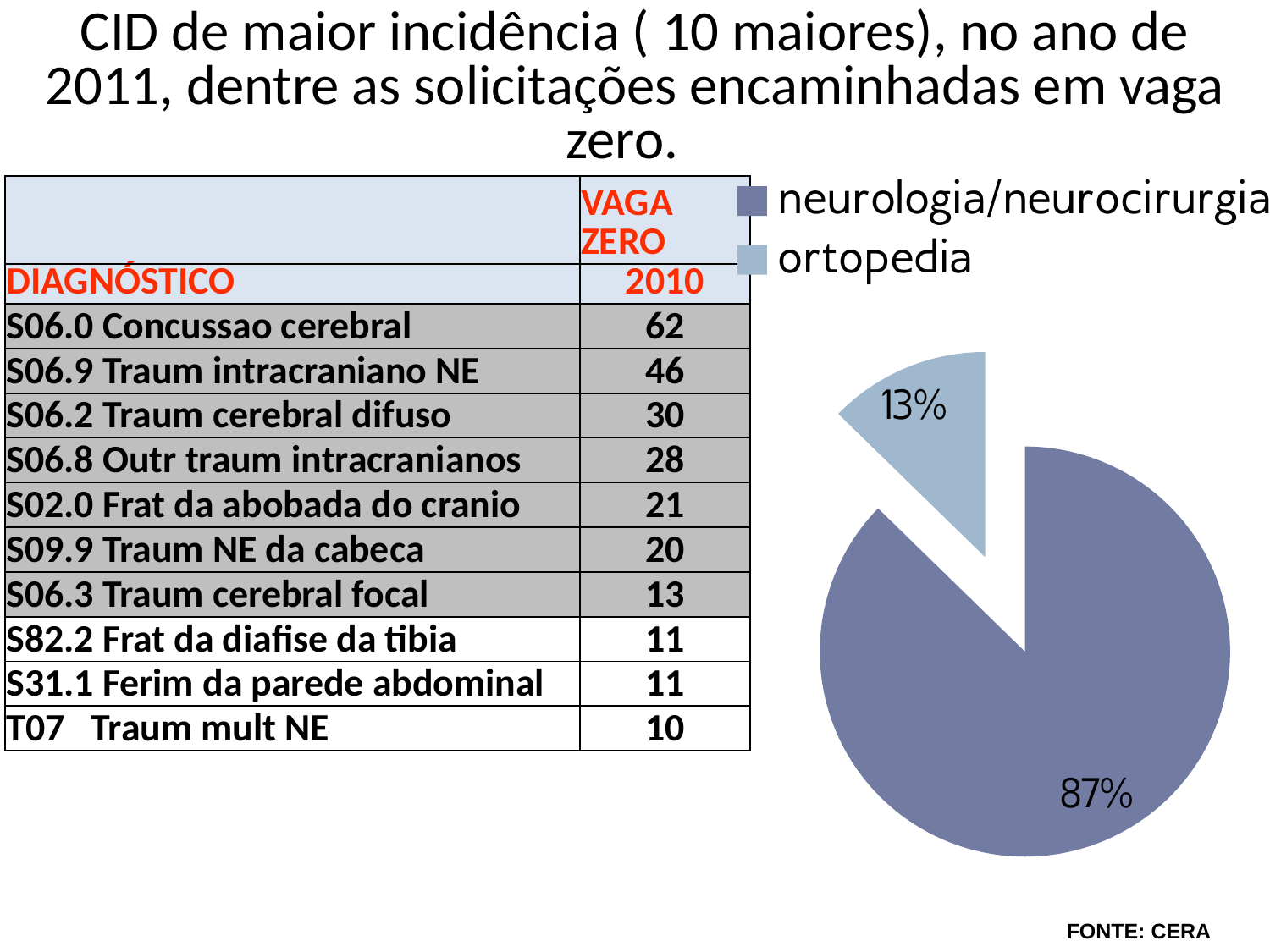

CID de maior incidência ( 10 maiores), no ano de 2011, dentre as solicitações encaminhadas em vaga zero.

### Chart

| Category | VAGA ZERO |
|---|---|
| neurologia/neurocirurgia | 220.0 |
| ortopedia | 32.0 |
|  | VAGA ZERO |
| --- | --- |
| DIAGNÓSTICO | 2010 |
| S06.0 Concussao cerebral | 62 |
| S06.9 Traum intracraniano NE | 46 |
| S06.2 Traum cerebral difuso | 30 |
| S06.8 Outr traum intracranianos | 28 |
| S02.0 Frat da abobada do cranio | 21 |
| S09.9 Traum NE da cabeca | 20 |
| S06.3 Traum cerebral focal | 13 |
| S82.2 Frat da diafise da tibia | 11 |
| S31.1 Ferim da parede abdominal | 11 |
| T07 Traum mult NE | 10 |
FONTE: CERA